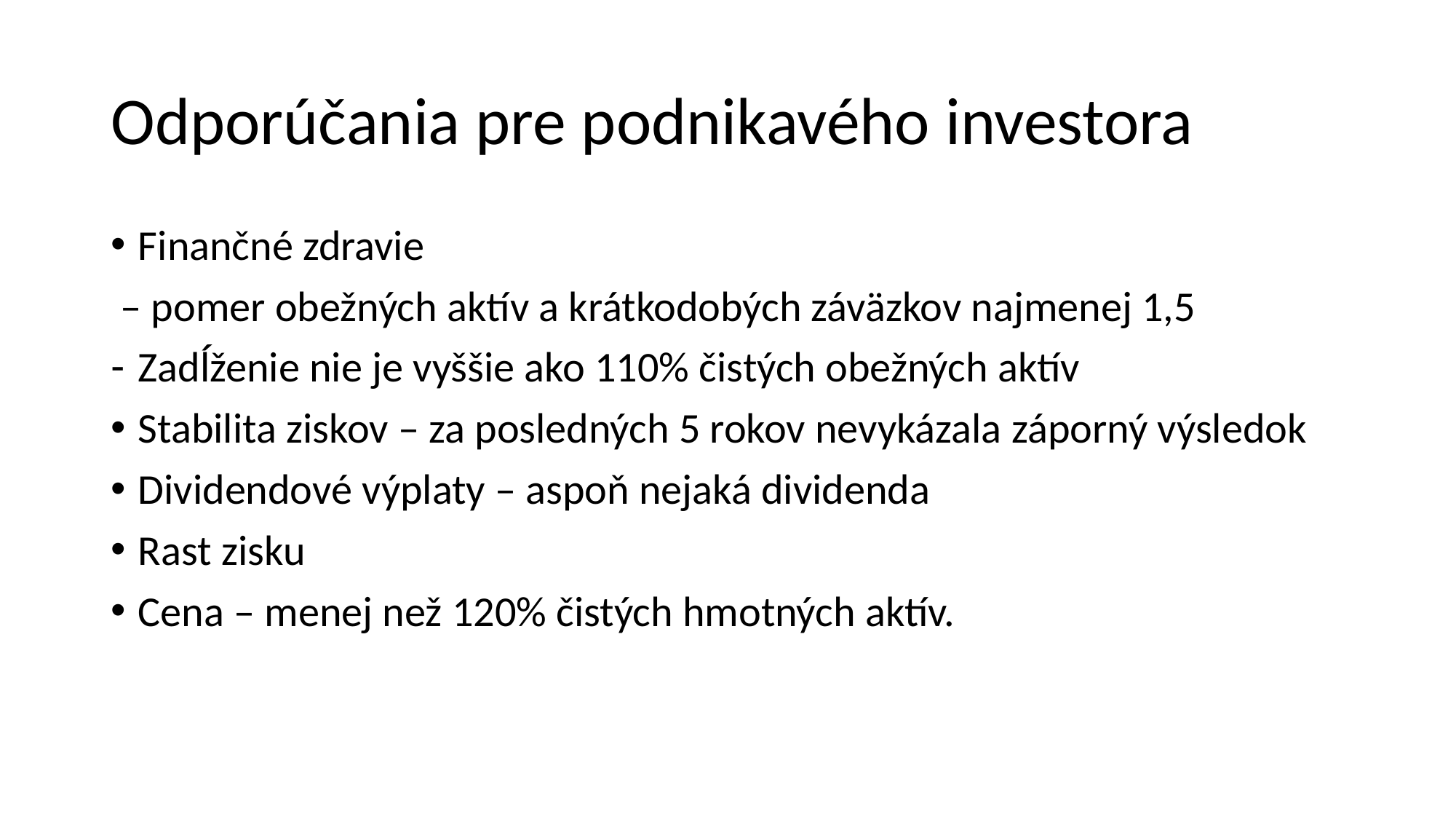

# Odporúčania pre podnikavého investora
Finančné zdravie
 – pomer obežných aktív a krátkodobých záväzkov najmenej 1,5
Zadĺženie nie je vyššie ako 110% čistých obežných aktív
Stabilita ziskov – za posledných 5 rokov nevykázala záporný výsledok
Dividendové výplaty – aspoň nejaká dividenda
Rast zisku
Cena – menej než 120% čistých hmotných aktív.